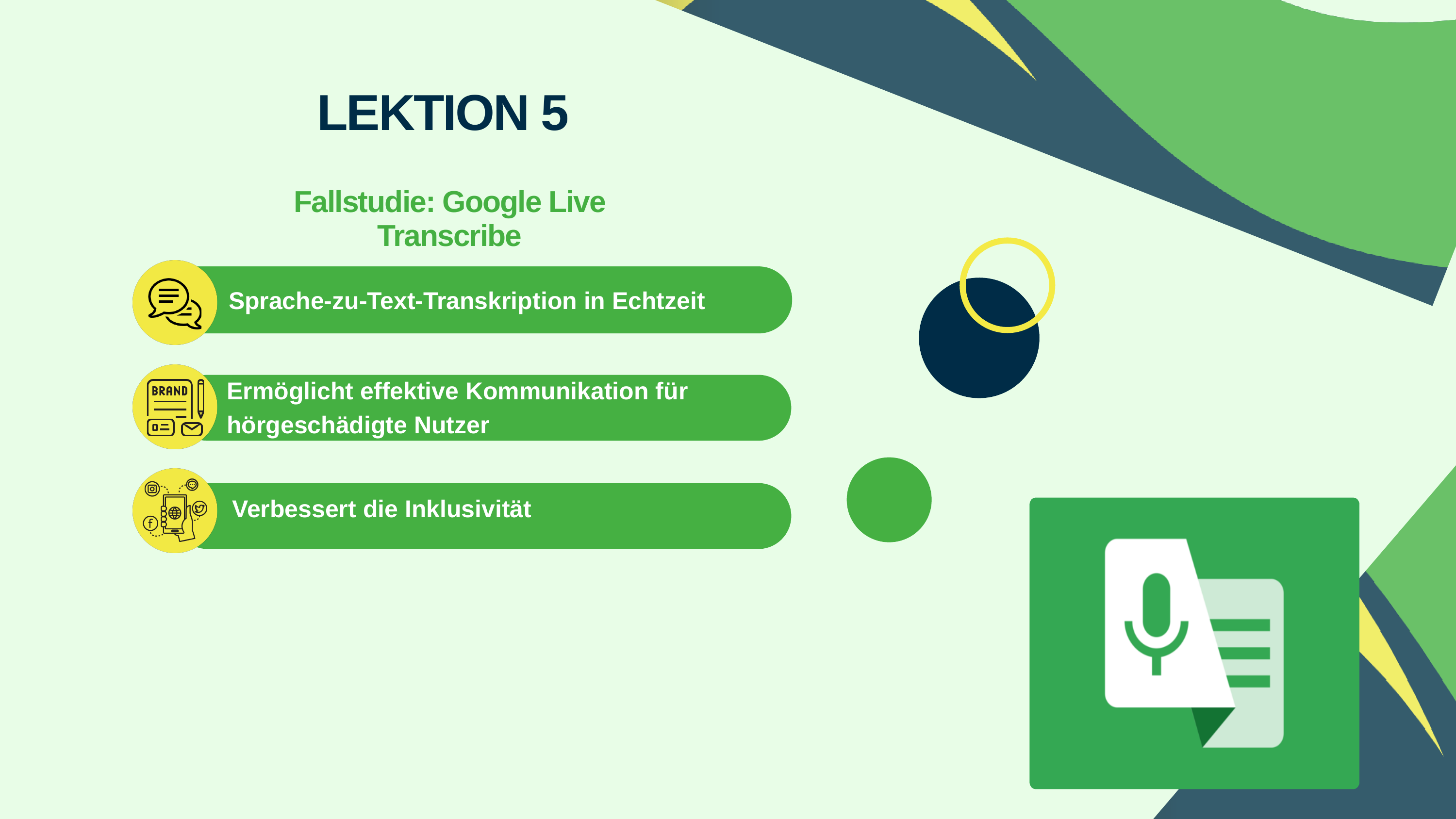

LEKTION 5
Fallstudie: Google Live Transcribe

Sprache-zu-Text-Transkription in Echtzeit

Ermöglicht effektive Kommunikation für hörgeschädigte Nutzer

Verbessert die Inklusivität